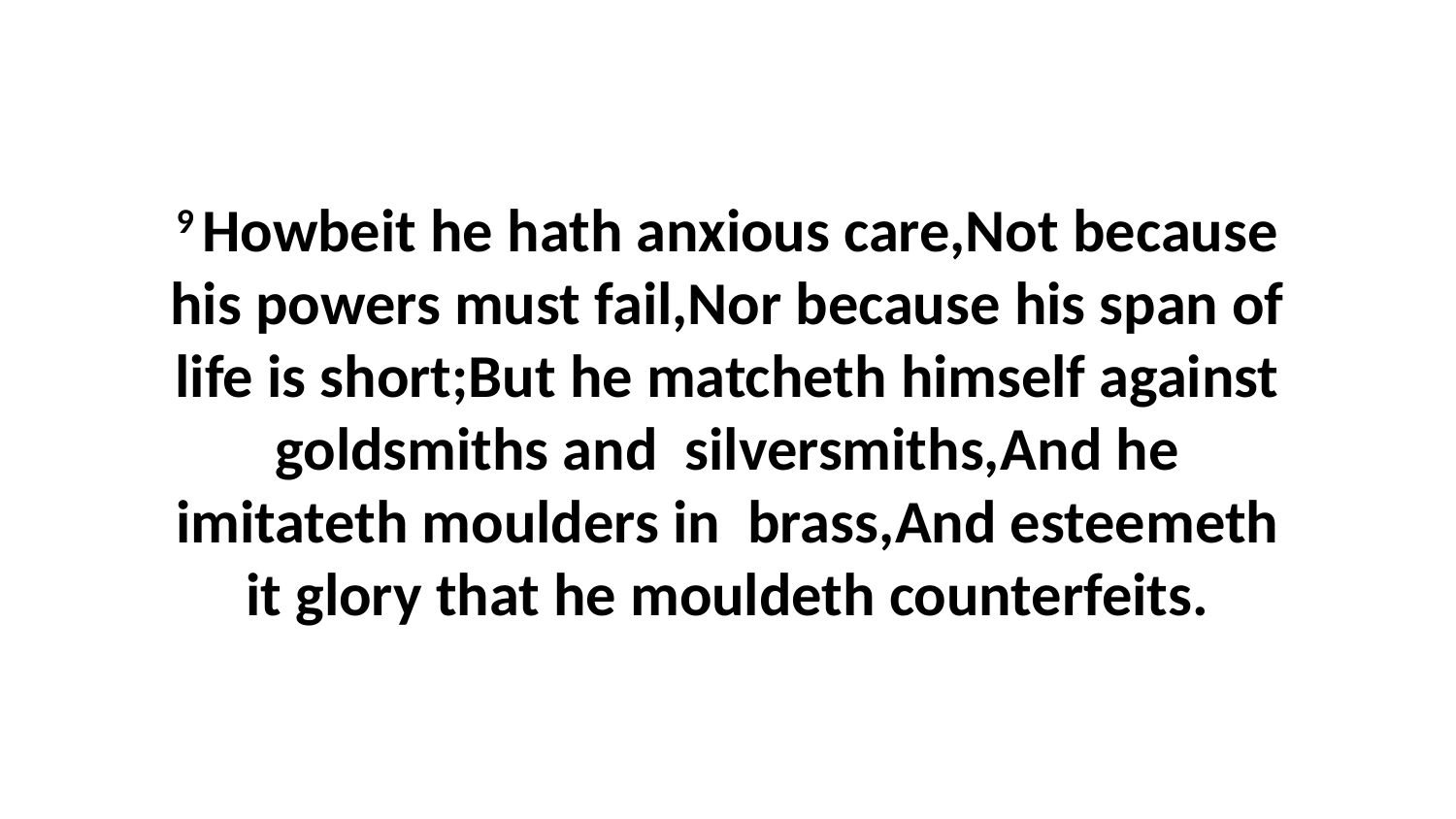

9 Howbeit he hath anxious care,Not because his powers must fail,Nor because his span of life is short;But he matcheth himself against goldsmiths and  silversmiths,And he imitateth moulders in  brass,And esteemeth it glory that he mouldeth counterfeits.